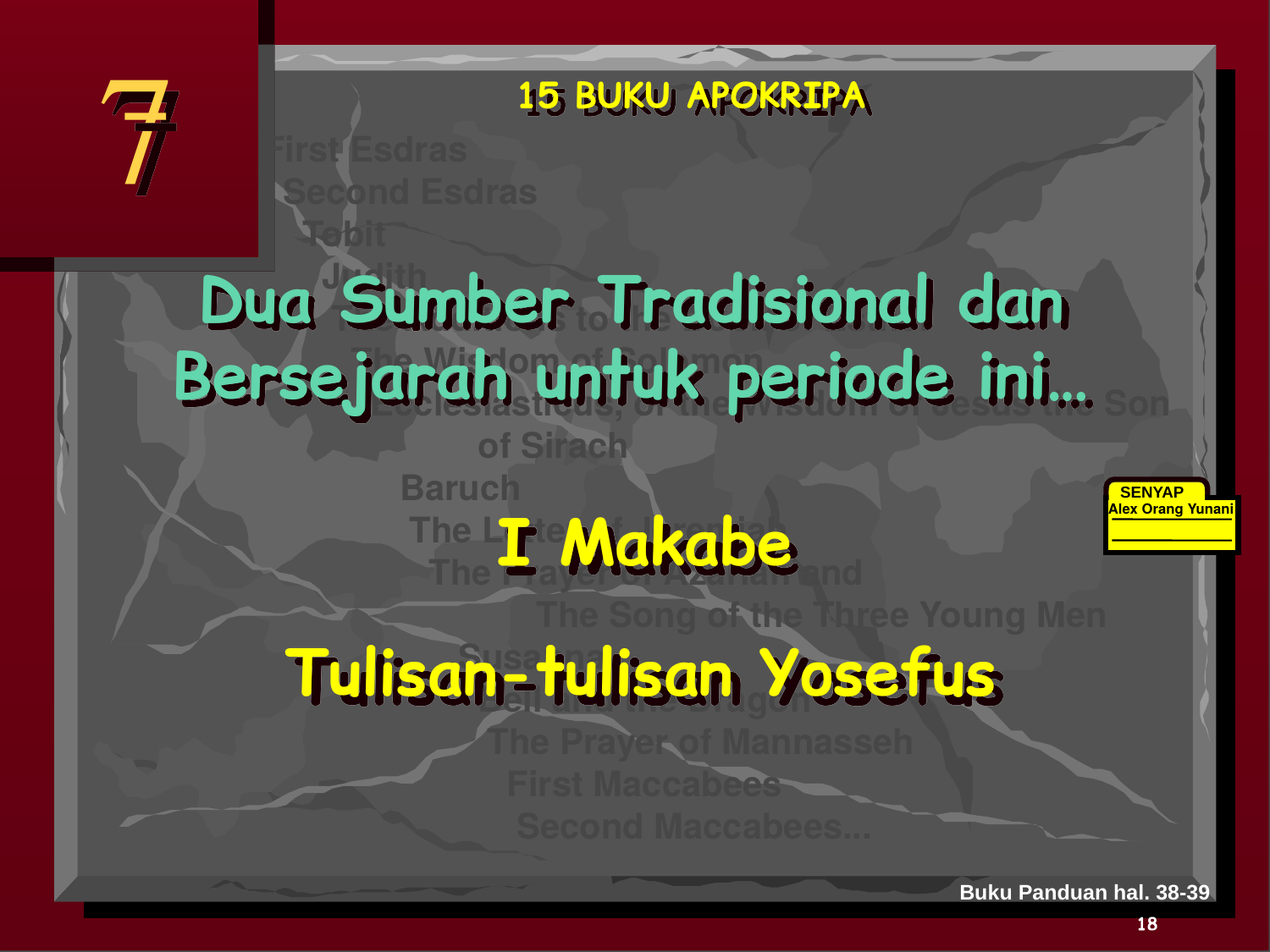

7
15 BUKU APOKRIPA

First Esdras
  Second Esdras
    Tobit
      Judith
       The Additions to the Book of Esther
         The Wisdom of Solomon
           Ecclesiasticus, or the Wisdom of Jesus the Son     	         of Sirach
              Baruch
               The Letter of Jeremiah
                 The Prayer of Azariah and
	               The Song of the Three Young Men
                    Susanna
                      Bell and the Dragon
                       The Prayer of Mannasseh
                         First Maccabees
                          Second Maccabees...
Dua Sumber Tradisional dan Bersejarah untuk periode ini…
SENYAP

Alex Orang Yunani

 I Makabe
Alex the Greek
Tulisan-tulisan Yosefus
Buku Panduan hal. 38-39

18